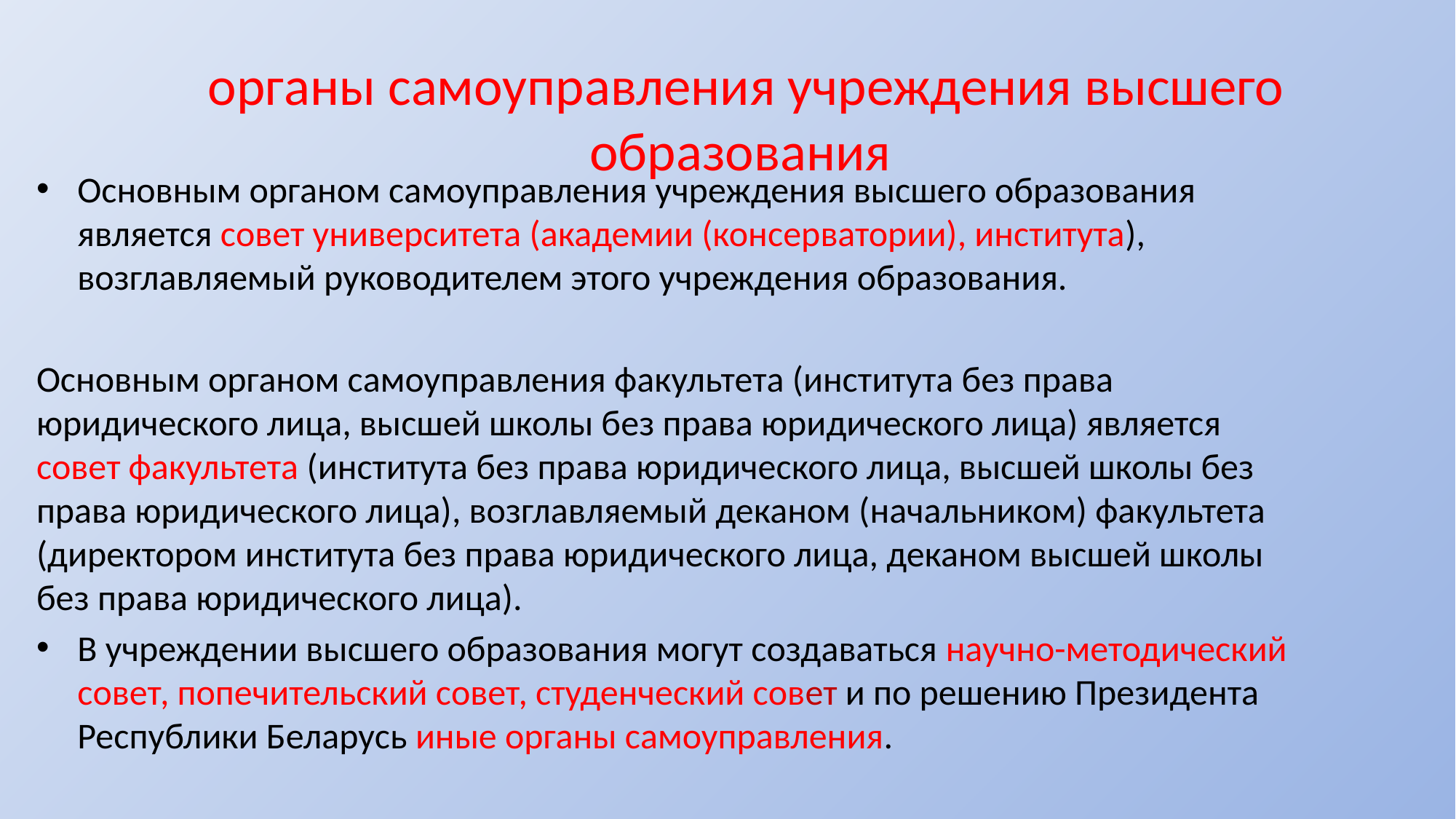

# органы самоуправления учреждения высшего образования
Основным органом самоуправления учреждения высшего образования является совет университета (академии (консерватории), института), возглавляемый руководителем этого учреждения образования.

Основным органом самоуправления факультета (института без права юридического лица, высшей школы без права юридического лица) является совет факультета (института без права юридического лица, высшей школы без права юридического лица), возглавляемый деканом (начальником) факультета (директором института без права юридического лица, деканом высшей школы без права юридического лица).
В учреждении высшего образования могут создаваться научно-методический совет, попечительский совет, студенческий совет и по решению Президента Республики Беларусь иные органы самоуправления.